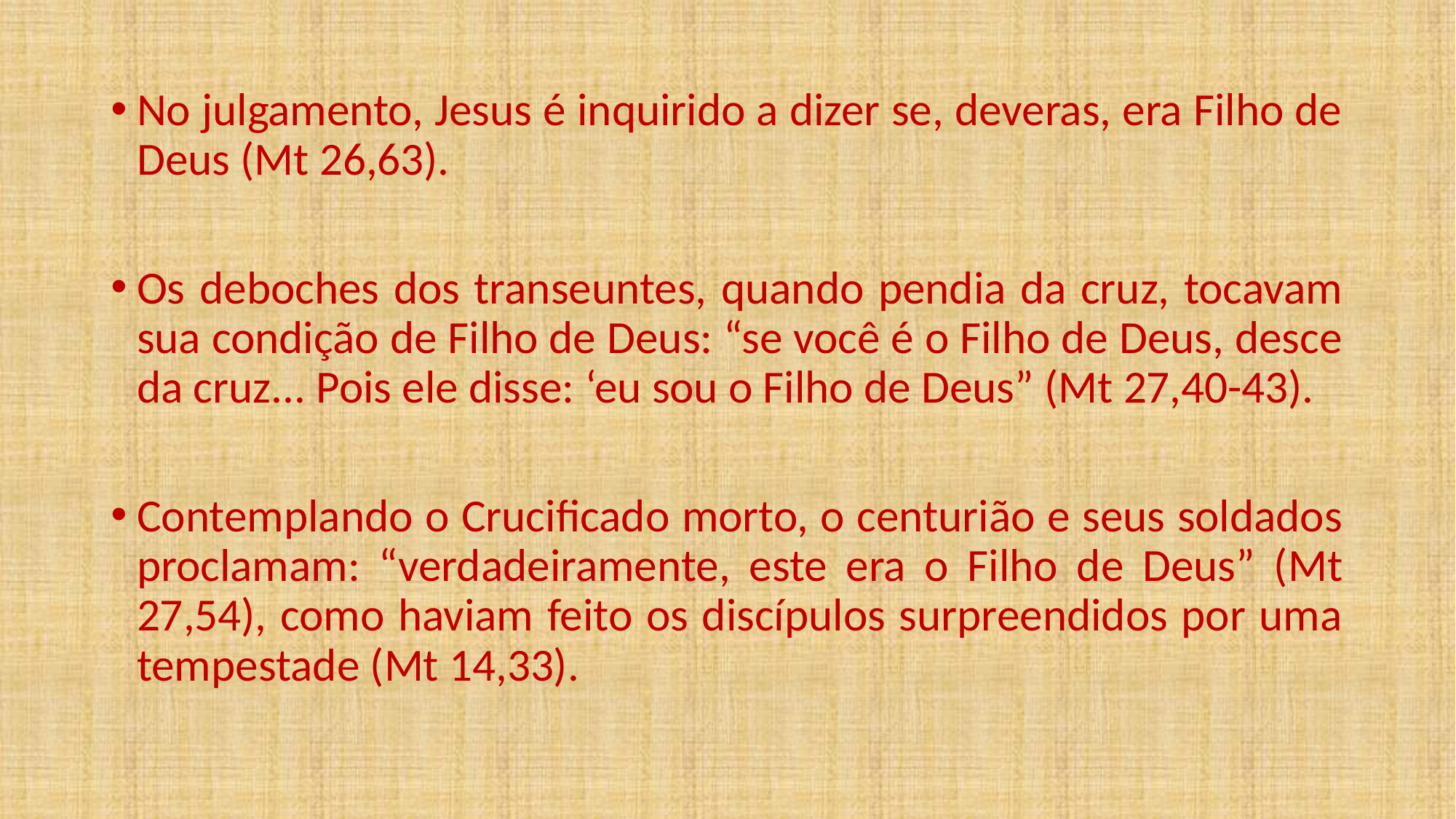

No julgamento, Jesus é inquirido a dizer se, deveras, era Filho de Deus (Mt 26,63).

Os deboches dos transeuntes, quando pendia da cruz, tocavam sua condição de Filho de Deus: “se você é o Filho de Deus, desce da cruz... Pois ele disse: ‘eu sou o Filho de Deus” (Mt 27,40-43).

Contemplando o Crucificado morto, o centurião e seus soldados proclamam: “verdadeiramente, este era o Filho de Deus” (Mt 27,54), como haviam feito os discípulos surpreendidos por uma tempestade (Mt 14,33).